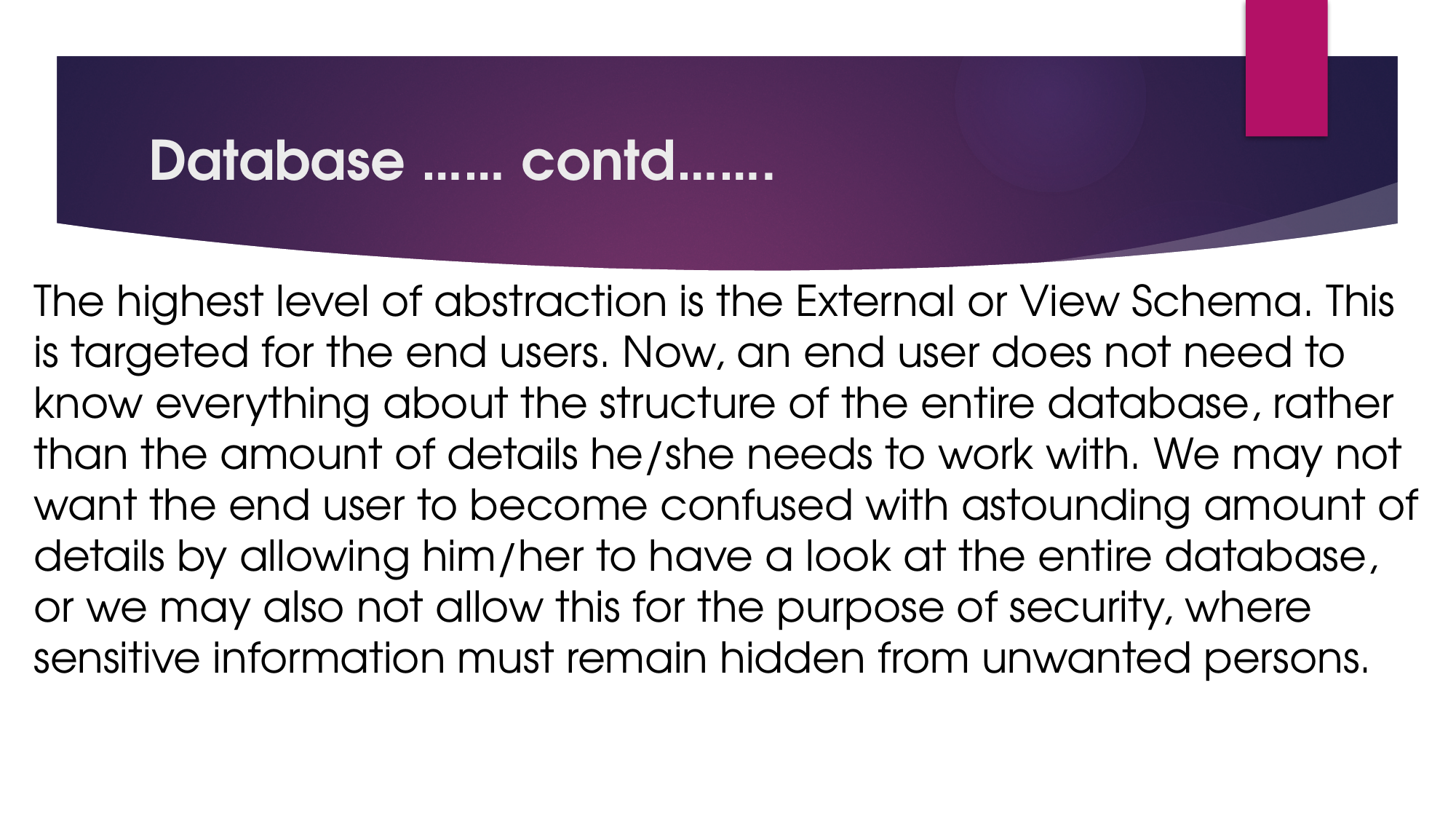

# Database …… contd…….
The highest level of abstraction is the External or View Schema. This is targeted for the end users. Now, an end user does not need to know everything about the structure of the entire database, rather than the amount of details he/she needs to work with. We may not want the end user to become confused with astounding amount of details by allowing him/her to have a look at the entire database, or we may also not allow this for the purpose of security, where sensitive information must remain hidden from unwanted persons.